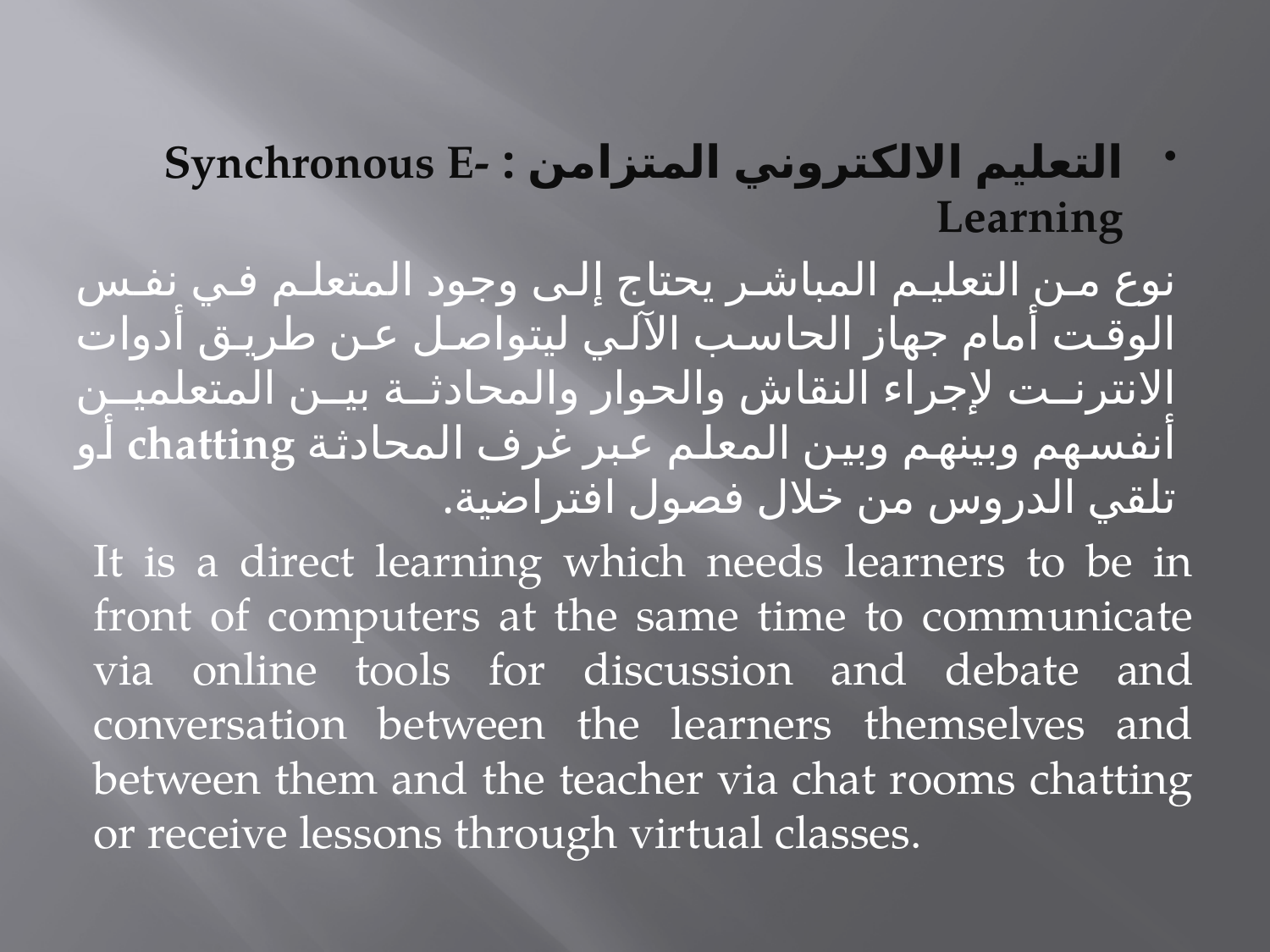

التعليم الالكتروني المتزامن : Synchronous E-Learning
نوع من التعليم المباشر يحتاج إلى وجود المتعلم في نفس الوقت أمام جهاز الحاسب الآلي ليتواصل عن طريق أدوات الانترنت لإجراء النقاش والحوار والمحادثة بين المتعلمين أنفسهم وبينهم وبين المعلم عبر غرف المحادثة chatting أو تلقي الدروس من خلال فصول افتراضية.
It is a direct learning which needs learners to be in front of computers at the same time to communicate via online tools for discussion and debate and conversation between the learners themselves and between them and the teacher via chat rooms chatting or receive lessons through virtual classes.